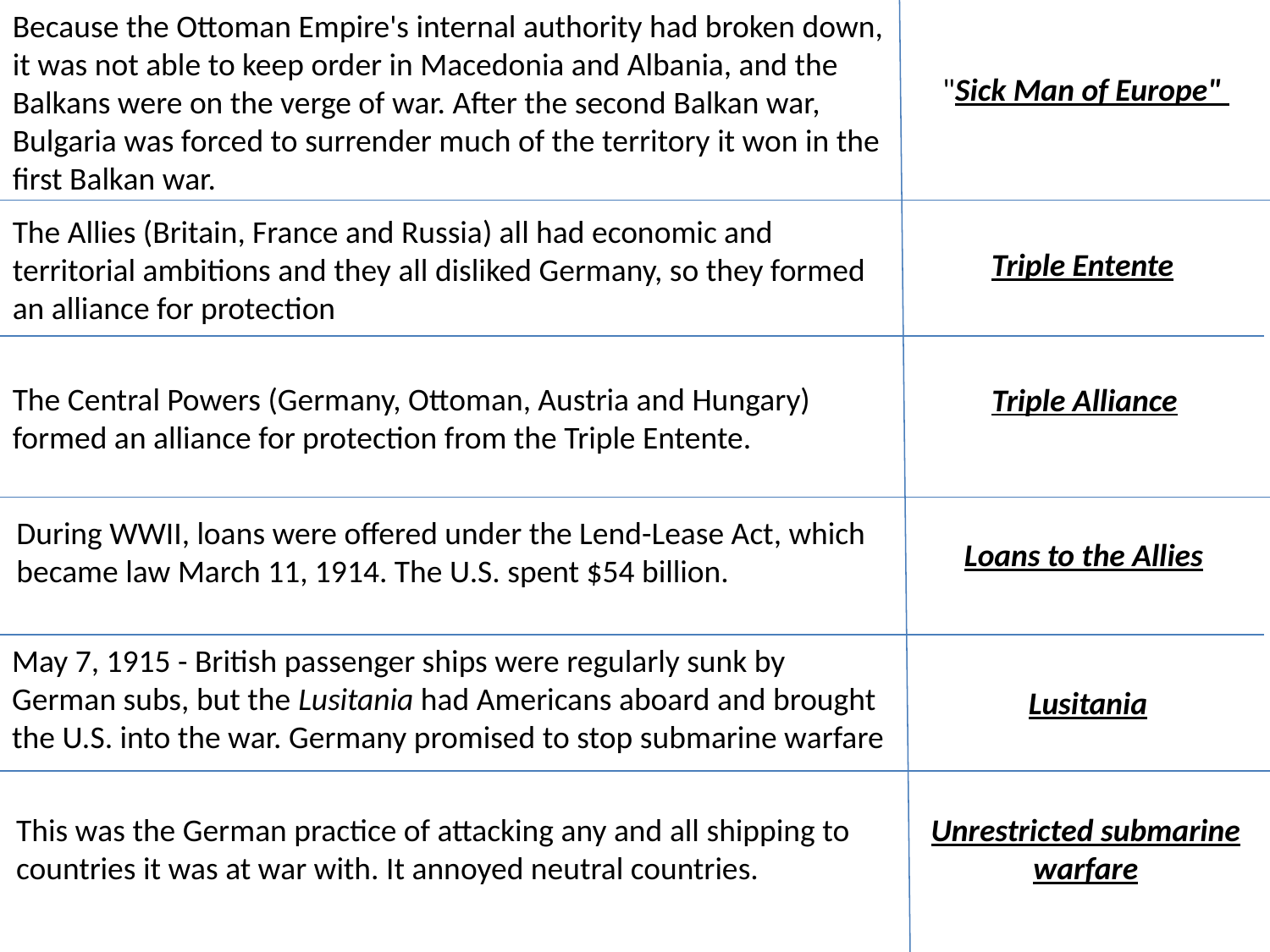

Because the Ottoman Empire's internal authority had broken down, it was not able to keep order in Macedonia and Albania, and the Balkans were on the verge of war. After the second Balkan war, Bulgaria was forced to surrender much of the territory it won in the first Balkan war.
"Sick Man of Europe"
The Allies (Britain, France and Russia) all had economic and territorial ambitions and they all disliked Germany, so they formed an alliance for protection
Triple Entente
The Central Powers (Germany, Ottoman, Austria and Hungary) formed an alliance for protection from the Triple Entente.
Triple Alliance
During WWII, loans were offered under the Lend-Lease Act, which became law March 11, 1914. The U.S. spent $54 billion.
Loans to the Allies
May 7, 1915 - British passenger ships were regularly sunk by German subs, but the Lusitania had Americans aboard and brought the U.S. into the war. Germany promised to stop submarine warfare
Lusitania
This was the German practice of attacking any and all shipping to countries it was at war with. It annoyed neutral countries.
Unrestricted submarine warfare